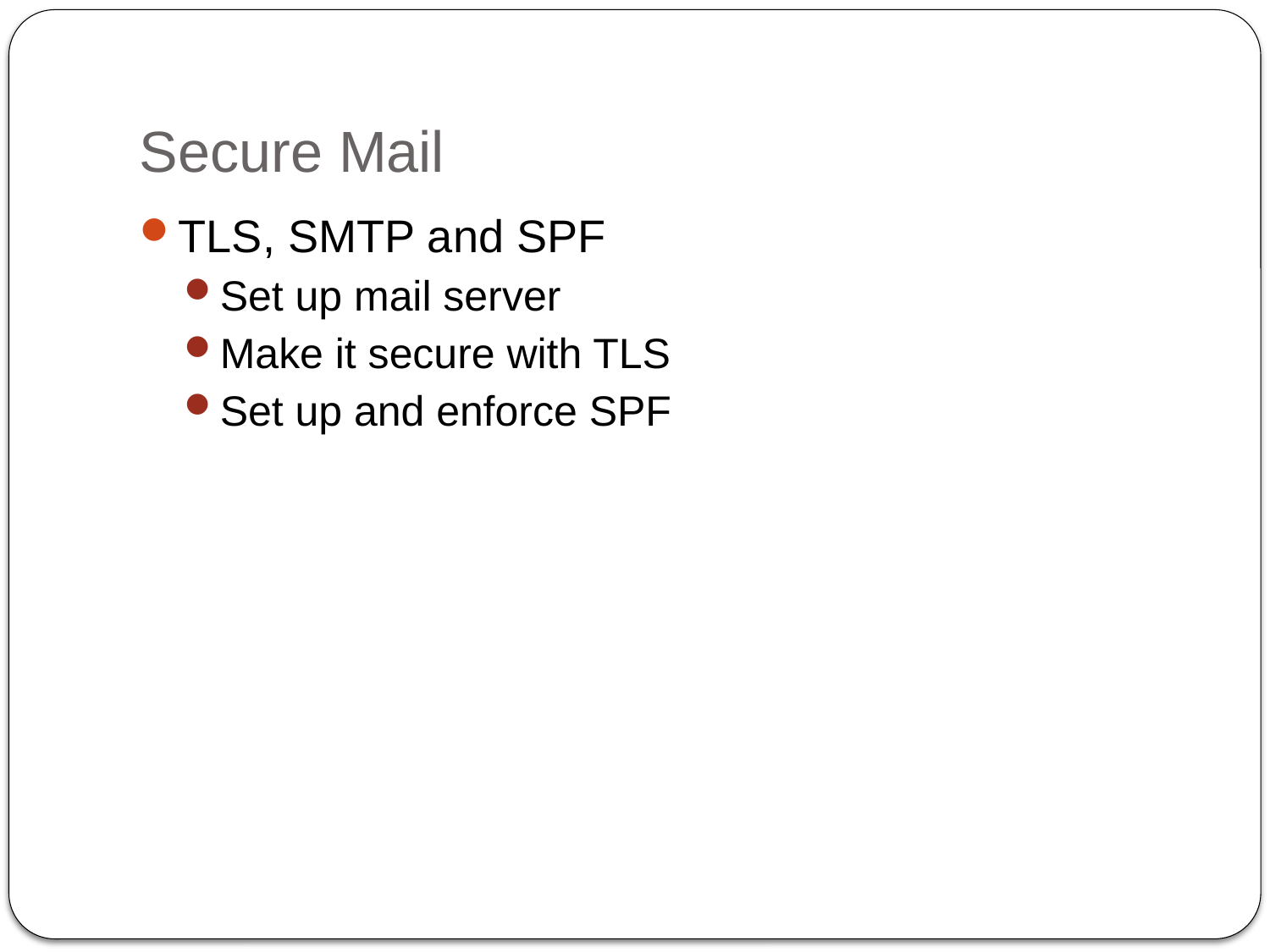

# Secure Mail
TLS, SMTP and SPF
Set up mail server
Make it secure with TLS
Set up and enforce SPF